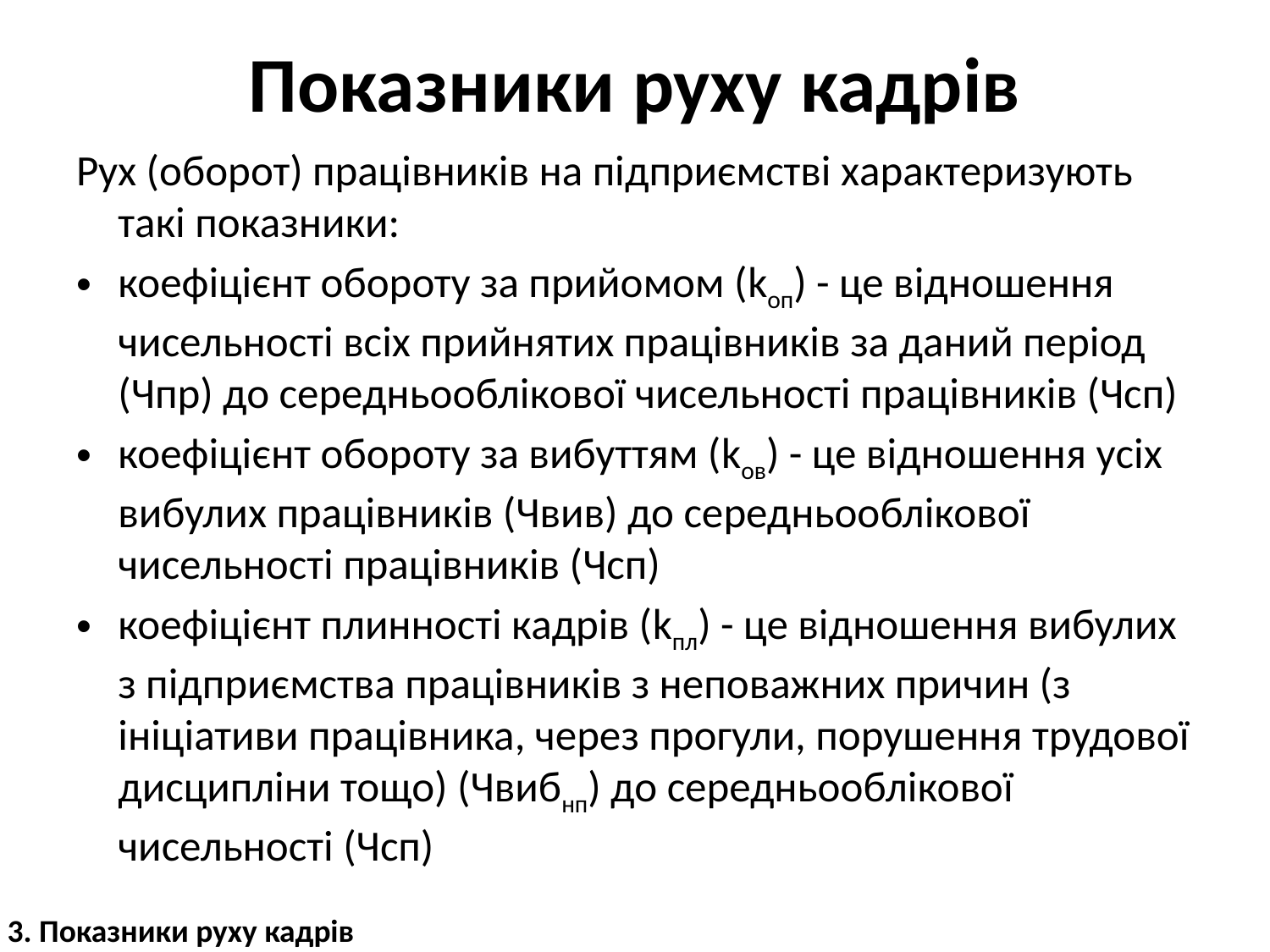

# Показники руху кадрів
Рух (оборот) працівників на підприємстві характеризують такі показники:
коефіцієнт обороту за прийомом (kоп) - це відношення чисельності всіх прийнятих працівників за даний період (Чпр) до середньооблікової чисельності працівників (Чсп)
коефіцієнт обороту за вибуттям (kов) - це відношення усіх вибулих працівників (Чвив) до середньооблікової чисельності працівників (Чсп)
коефіцієнт плинності кадрів (kпл) - це відношення вибулих з підприємства працівників з неповажних причин (з ініціативи працівника, через прогули, порушення трудової дисципліни тощо) (Чвибнп) до середньооблікової чисельності (Чсп)

3. Показники руху кадрів